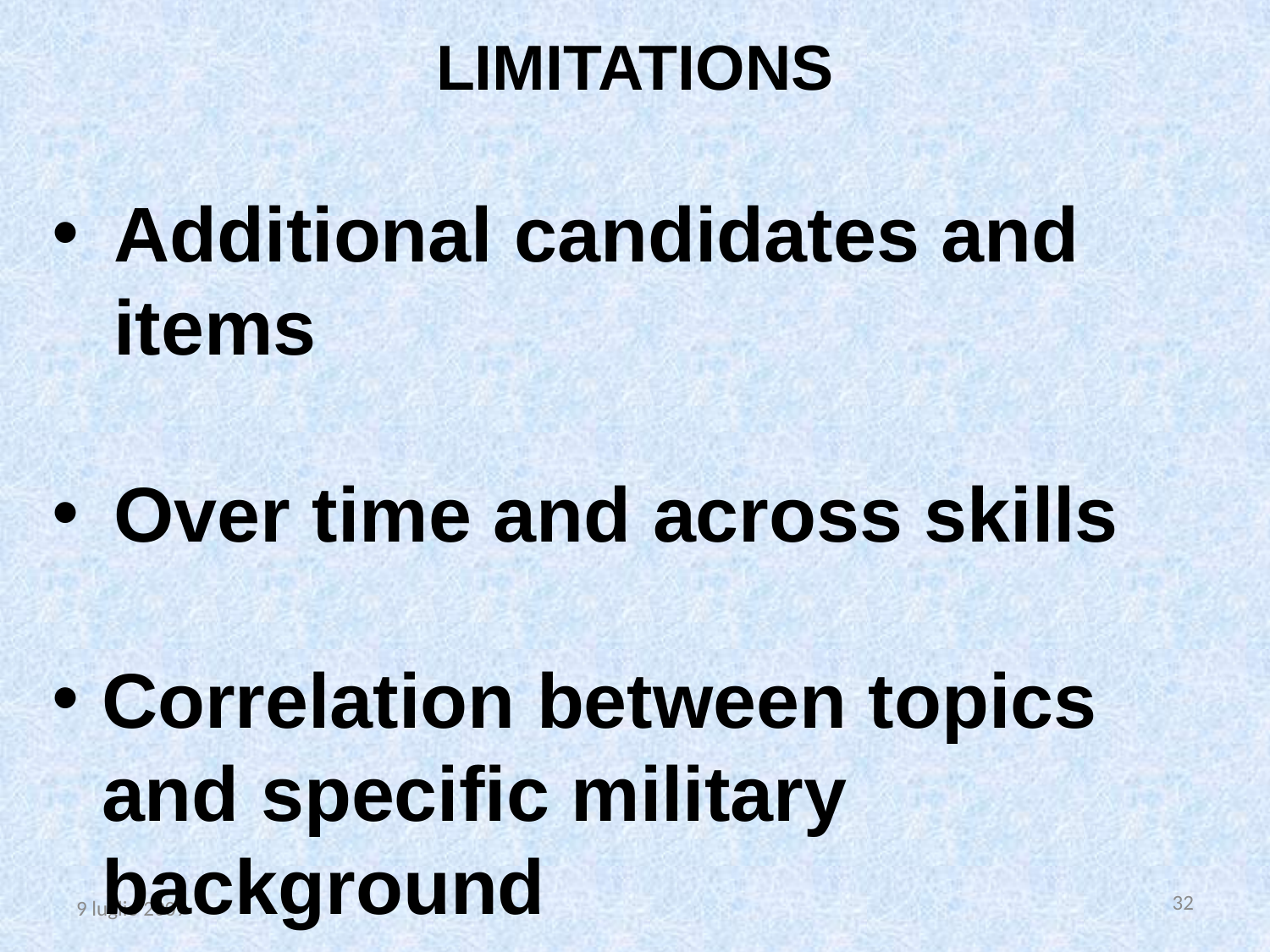

# LIMITATIONS
Additional candidates and items
Over time and across skills
Correlation between topics and specific military background
9 luglio 2009
32